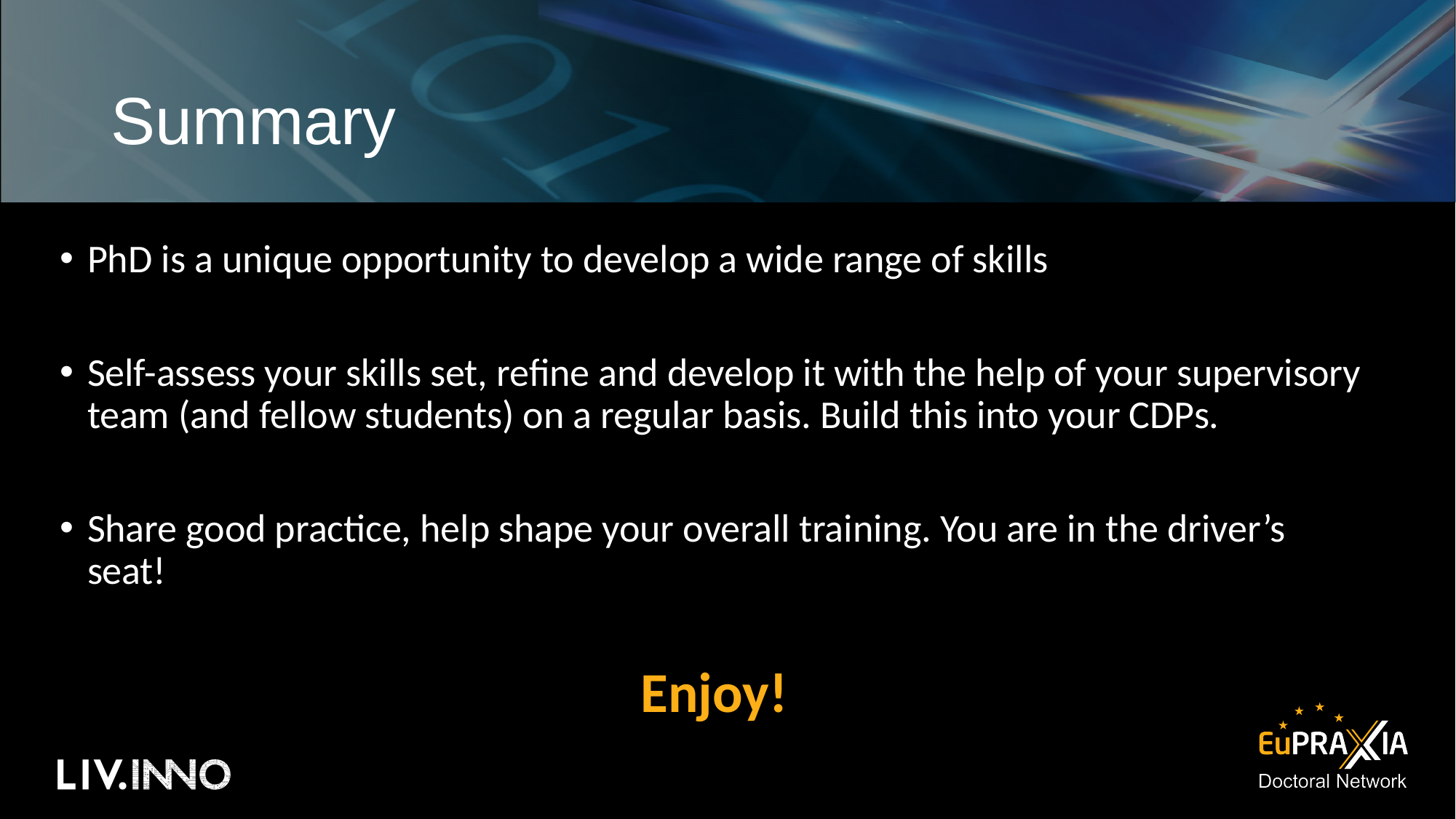

# Summary
PhD is a unique opportunity to develop a wide range of skills

Self-assess your skills set, refine and develop it with the help of your supervisory team (and fellow students) on a regular basis. Build this into your CDPs.

Share good practice, help shape your overall training. You are in the driver’s seat!

Enjoy!